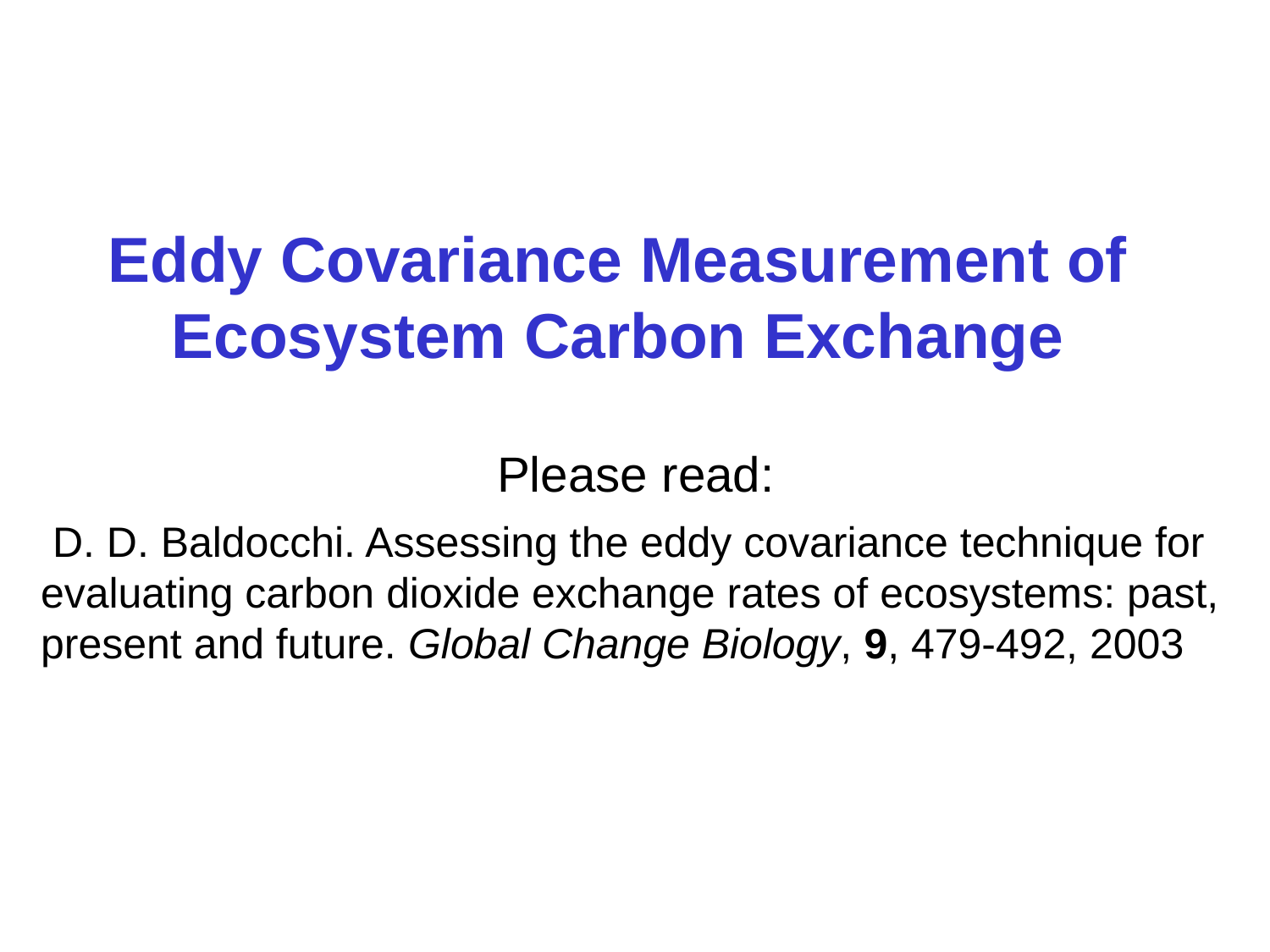

# Eddy Covariance Measurement of Ecosystem Carbon Exchange
Please read:
 D. D. Baldocchi. Assessing the eddy covariance technique for evaluating carbon dioxide exchange rates of ecosystems: past, present and future. Global Change Biology, 9, 479-492, 2003